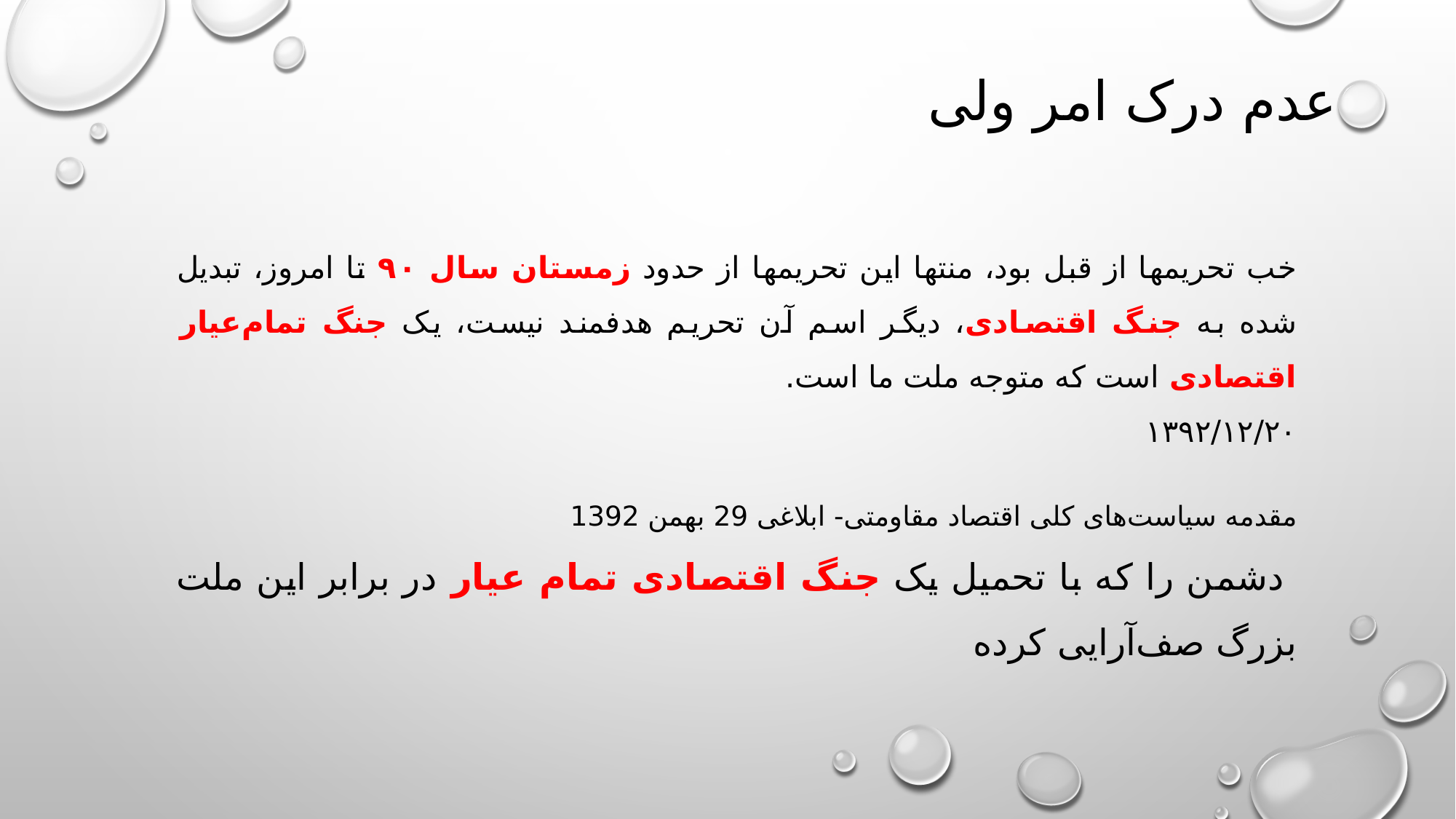

# عدم درک امر ولی
خب تحریمها از قبل بود، منتها این تحریمها از حدود زمستان سال ۹۰ تا امروز، تبدیل شده به جنگ اقتصادی، دیگر اسم آن تحریم هدفمند نیست، یک جنگ تمام‌عیار اقتصادی است که متوجه ملت ما است.
۱۳۹۲/۱۲/۲۰
مقدمه سیاست‌های کلی اقتصاد مقاومتی- ابلاغی 29 بهمن 1392
 دشمن را که با تحمیل یک جنگ اقتصادی تمام عیار در برابر این ملت بزرگ صف‌آرایی کرده